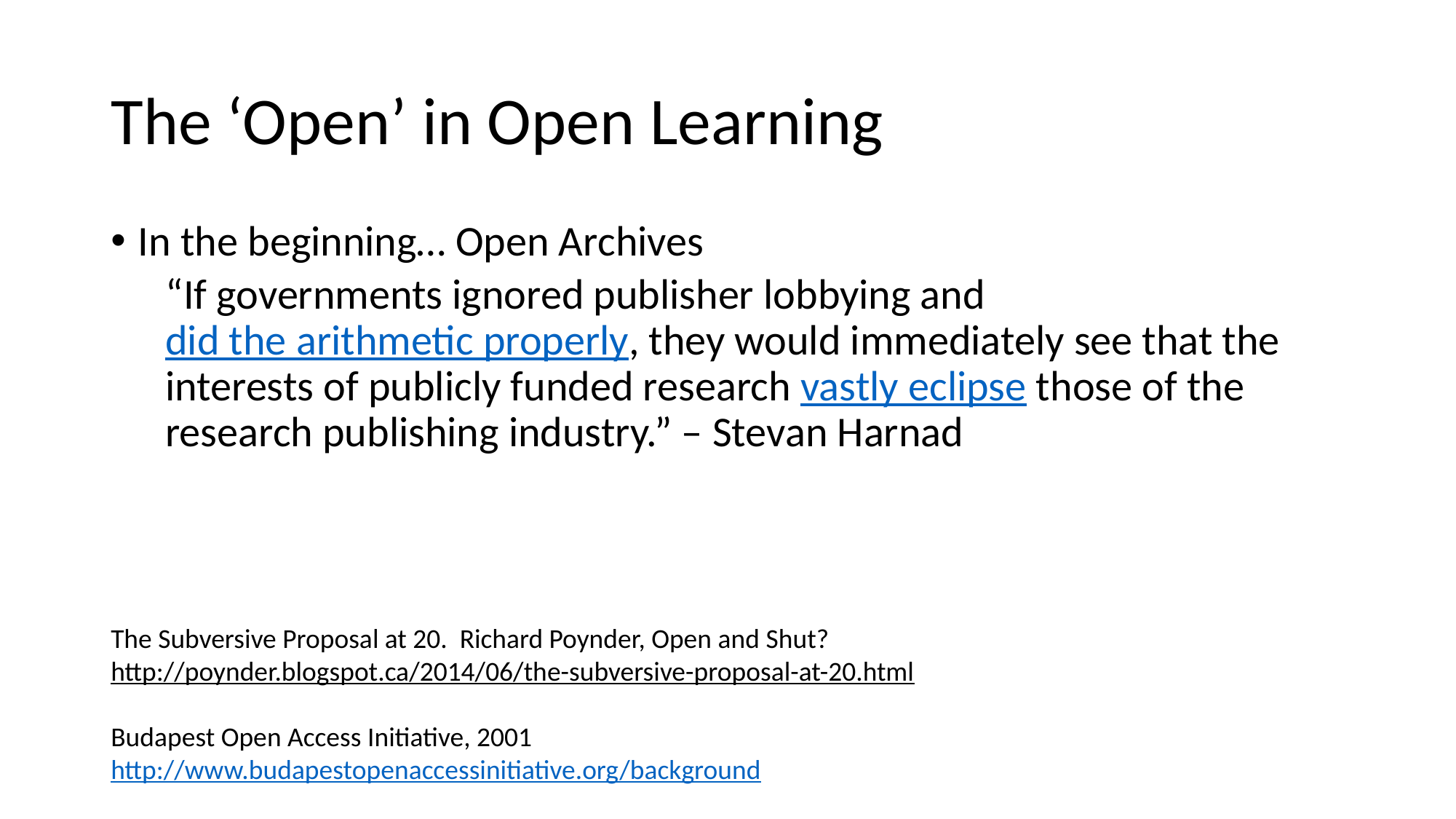

# The ‘Open’ in Open Learning
In the beginning… Open Archives
“If governments ignored publisher lobbying and did the arithmetic properly, they would immediately see that the interests of publicly funded research vastly eclipse those of the research publishing industry.” – Stevan Harnad

The Subversive Proposal at 20.  Richard Poynder, Open and Shut?
http://poynder.blogspot.ca/2014/06/the-subversive-proposal-at-20.html

Budapest Open Access Initiative, 2001
http://www.budapestopenaccessinitiative.org/background